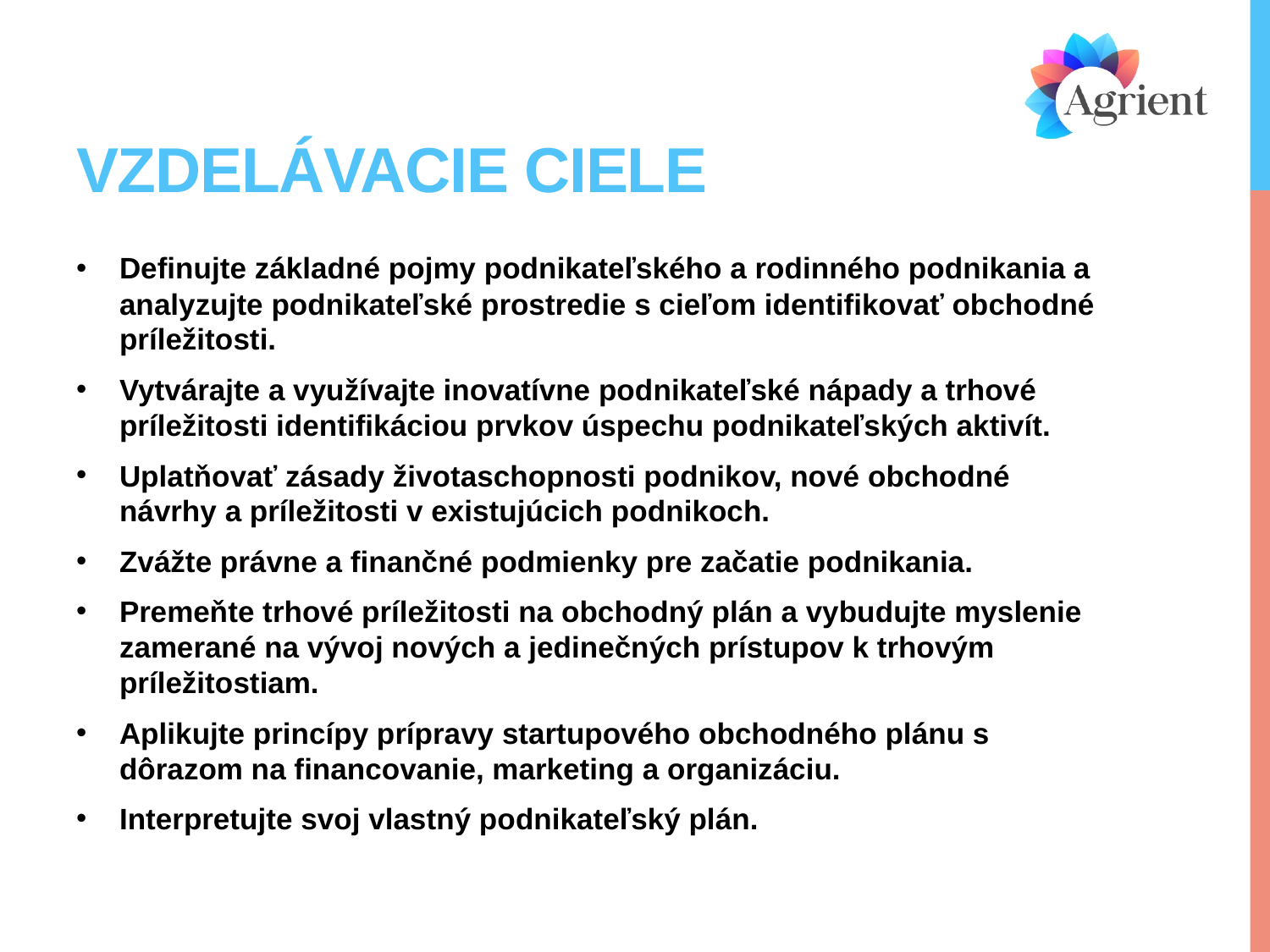

# Vzdelávacie ciele
Definujte základné pojmy podnikateľského a rodinného podnikania a analyzujte podnikateľské prostredie s cieľom identifikovať obchodné príležitosti.
Vytvárajte a využívajte inovatívne podnikateľské nápady a trhové príležitosti identifikáciou prvkov úspechu podnikateľských aktivít.
Uplatňovať zásady životaschopnosti podnikov, nové obchodné návrhy a príležitosti v existujúcich podnikoch.
Zvážte právne a finančné podmienky pre začatie podnikania.
Premeňte trhové príležitosti na obchodný plán a vybudujte myslenie zamerané na vývoj nových a jedinečných prístupov k trhovým príležitostiam.
Aplikujte princípy prípravy startupového obchodného plánu s dôrazom na financovanie, marketing a organizáciu.
Interpretujte svoj vlastný podnikateľský plán.